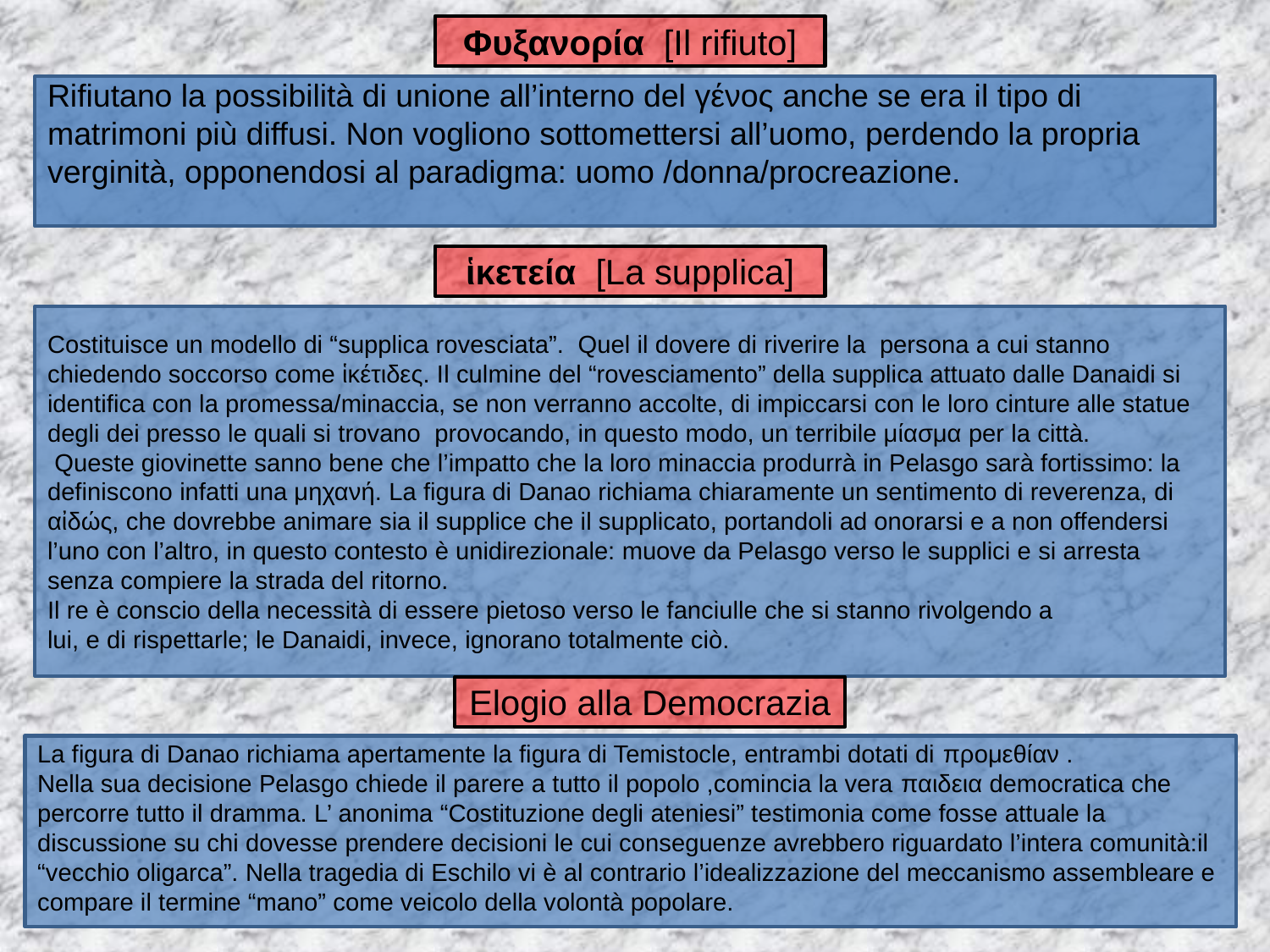

Φυξανορία  [Il rifiuto]
Rifiutano la possibilità di unione all’interno del γένος anche se era il tipo di matrimoni più diffusi. Non vogliono sottomettersi all’uomo, perdendo la propria verginità, opponendosi al paradigma: uomo /donna/procreazione.

ἱκετεία  [La supplica]
Costituisce un modello di “supplica rovesciata”.  Quel il dovere di riverire la  persona a cui stanno chiedendo soccorso come ἱκέτιδες. Il culmine del “rovesciamento” della supplica attuato dalle Danaidi si identifica con la promessa/minaccia, se non verranno accolte, di impiccarsi con le loro cinture alle statue degli dei presso le quali si trovano  provocando, in questo modo, un terribile μίασμα per la città.
 Queste giovinette sanno bene che l’impatto che la loro minaccia produrrà in Pelasgo sarà fortissimo: la definiscono infatti una μηχανή. La figura di Danao richiama chiaramente un sentimento di reverenza, di αἰδώς, che dovrebbe animare sia il supplice che il supplicato, portandoli ad onorarsi e a non offendersi l’uno con l’altro, in questo contesto è unidirezionale: muove da Pelasgo verso le supplici e si arresta senza compiere la strada del ritorno.
Il re è conscio della necessità di essere pietoso verso le fanciulle che si stanno rivolgendo a
lui, e di rispettarle; le Danaidi, invece, ignorano totalmente ciò.
Elogio alla Democrazia

La figura di Danao richiama apertamente la figura di Temistocle, entrambi dotati di προμεθίαν .
Nella sua decisione Pelasgo chiede il parere a tutto il popolo ,comincia la vera παιδεια democratica che percorre tutto il dramma. L’ anonima “Costituzione degli ateniesi” testimonia come fosse attuale la discussione su chi dovesse prendere decisioni le cui conseguenze avrebbero riguardato l’intera comunità:il “vecchio oligarca”. Nella tragedia di Eschilo vi è al contrario l’idealizzazione del meccanismo assembleare e compare il termine “mano” come veicolo della volontà popolare.